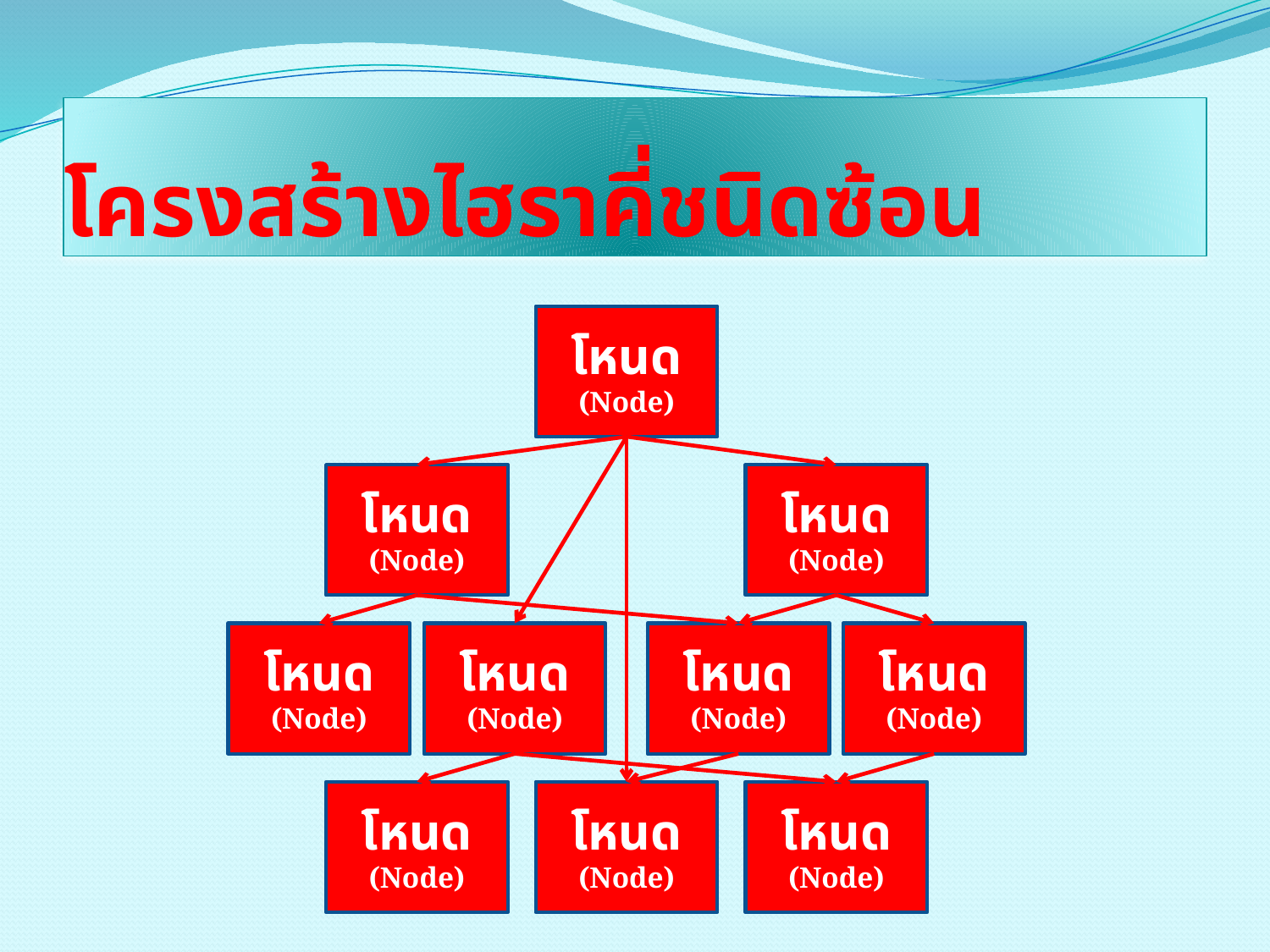

# โครงสร้างไฮราคี่ชนิดซ้อน
โหนด
(Node)
โหนด
(Node)
โหนด
(Node)
โหนด
(Node)
โหนด
(Node)
โหนด
(Node)
โหนด
(Node)
โหนด
(Node)
โหนด
(Node)
โหนด
(Node)